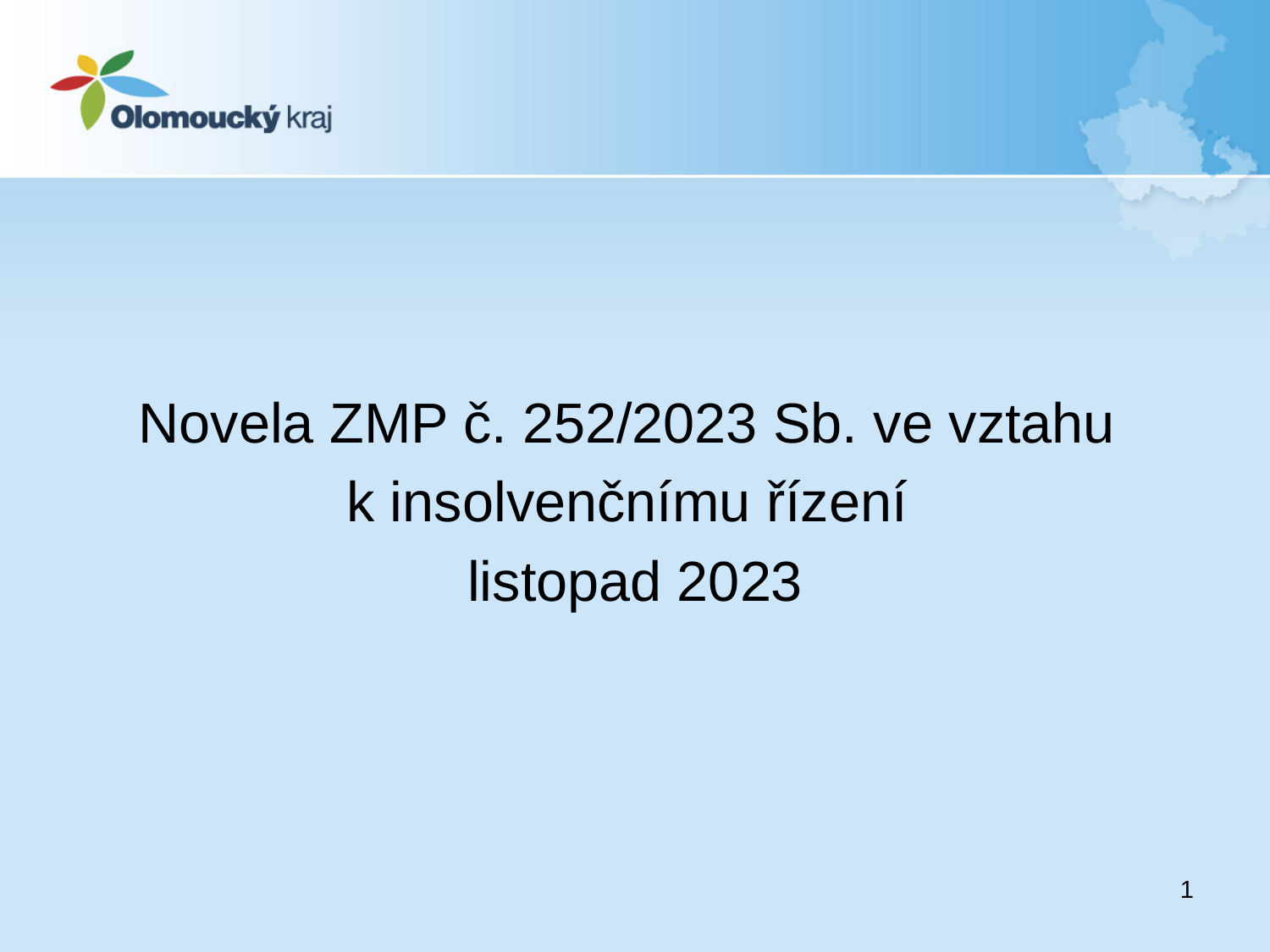

#

Novela ZMP č. 252/2023 Sb. ve vztahu
k insolvenčnímu řízení
listopad 2023

1